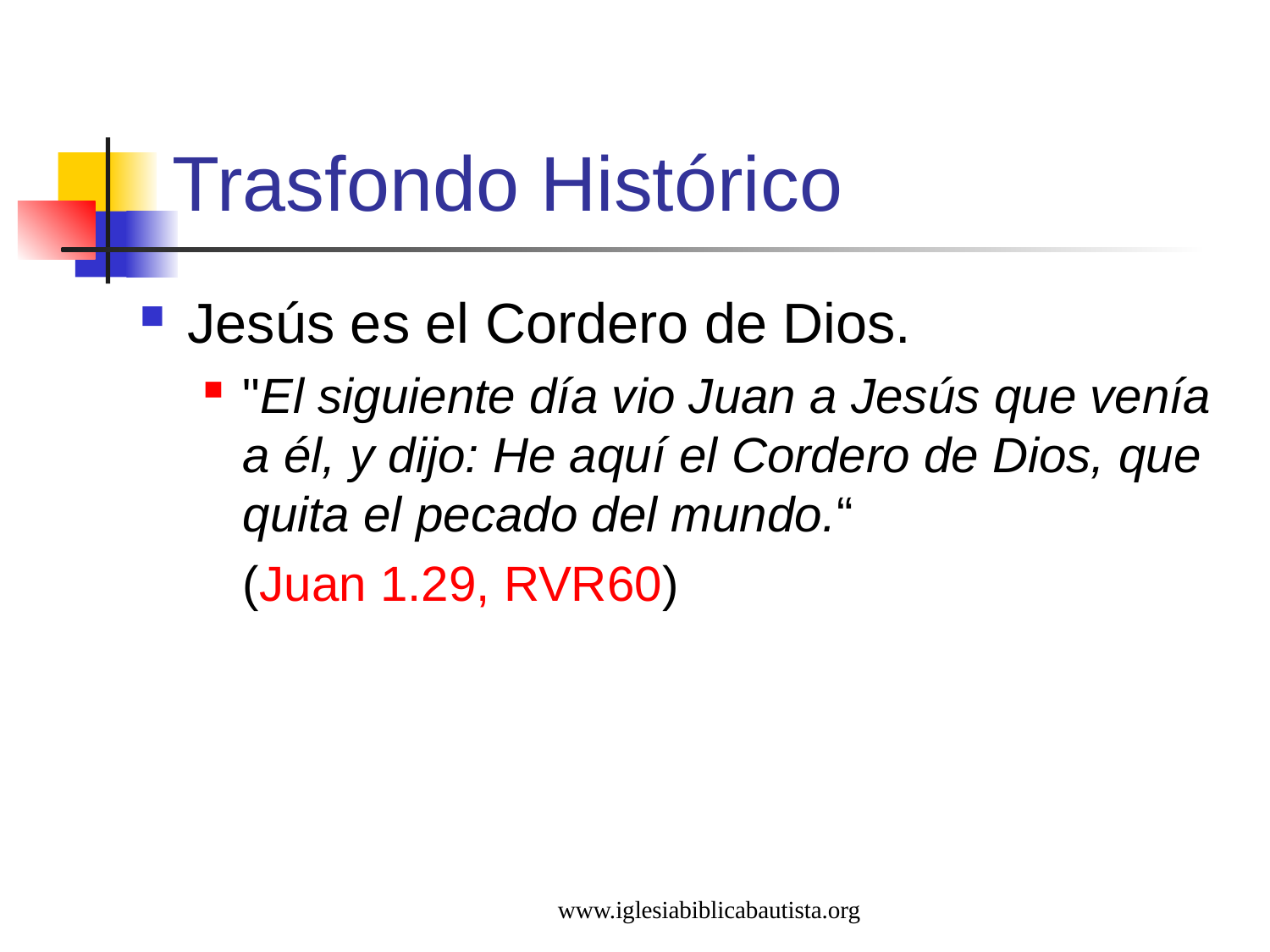

# Trasfondo Histórico
Jesús es el Cordero de Dios.
"El siguiente día vio Juan a Jesús que venía a él, y dijo: He aquí el Cordero de Dios, que quita el pecado del mundo.“
	(Juan 1.29, RVR60)
www.iglesiabiblicabautista.org